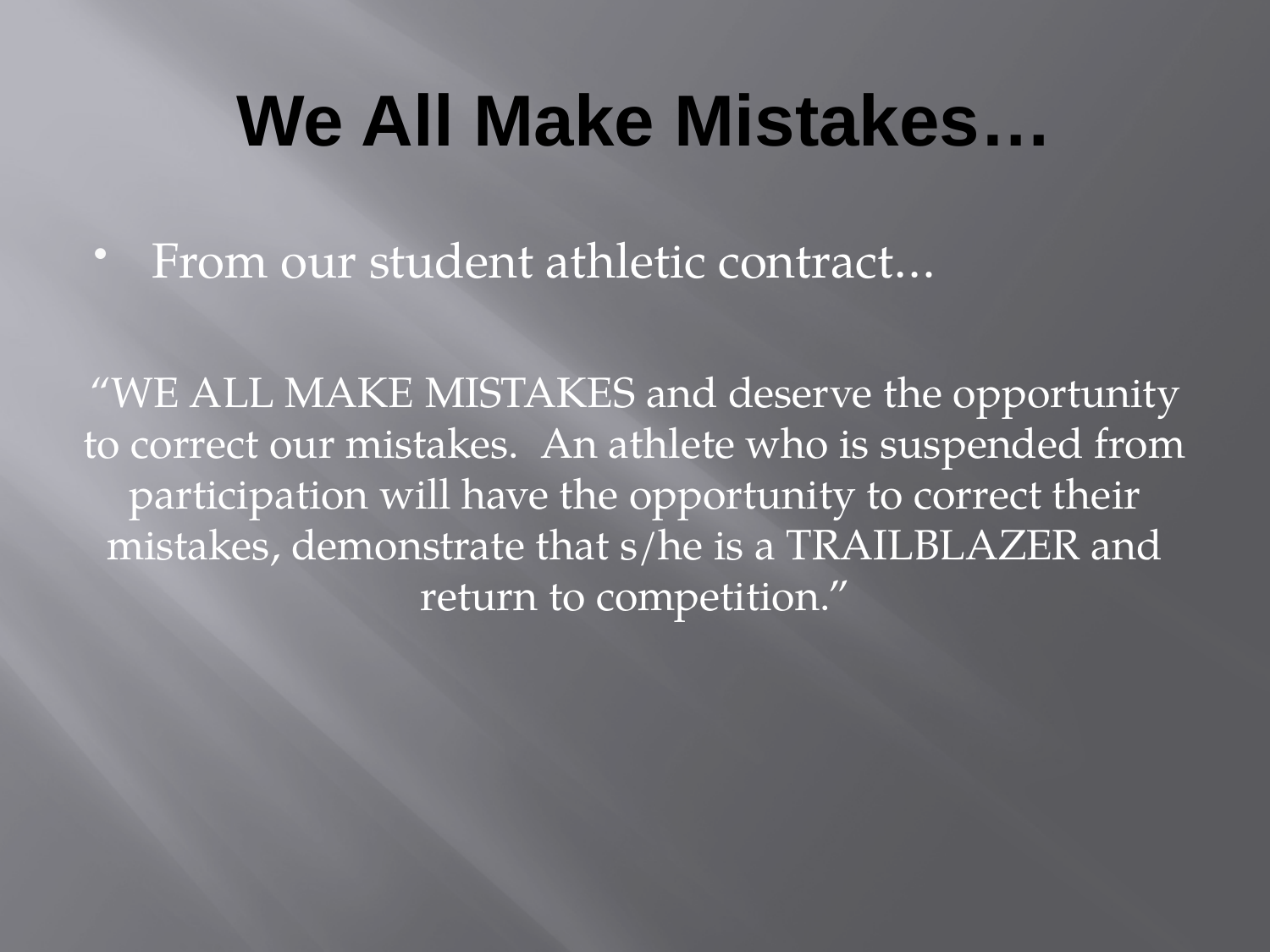

# We All Make Mistakes…
From our student athletic contract…

“WE ALL MAKE MISTAKES and deserve the opportunity to correct our mistakes.  An athlete who is suspended from participation will have the opportunity to correct their mistakes, demonstrate that s/he is a TRAILBLAZER and return to competition.”